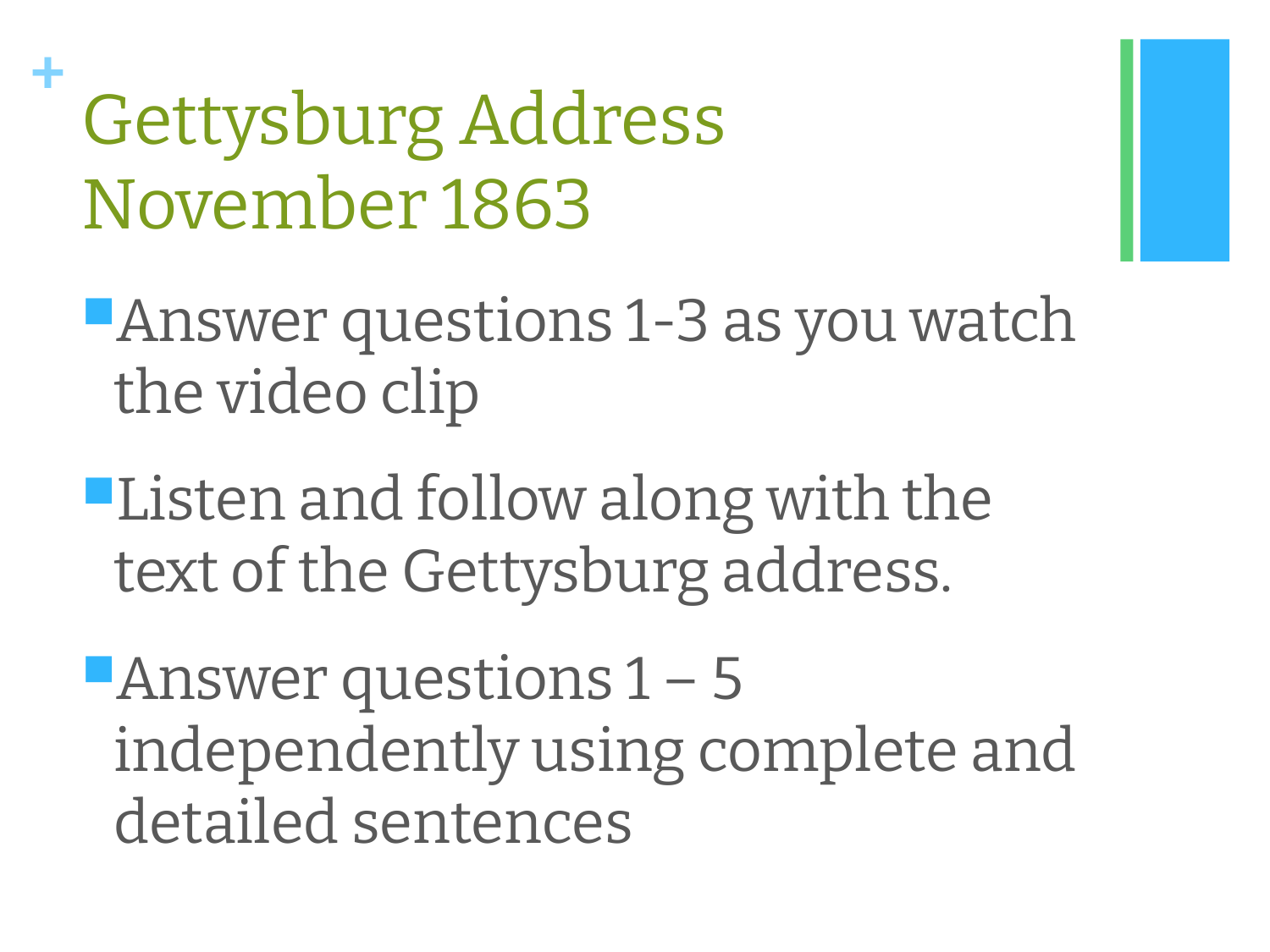

# Gettysburg Address November 1863
Answer questions 1-3 as you watch the video clip
Listen and follow along with the text of the Gettysburg address.
Answer questions 1 – 5 independently using complete and detailed sentences